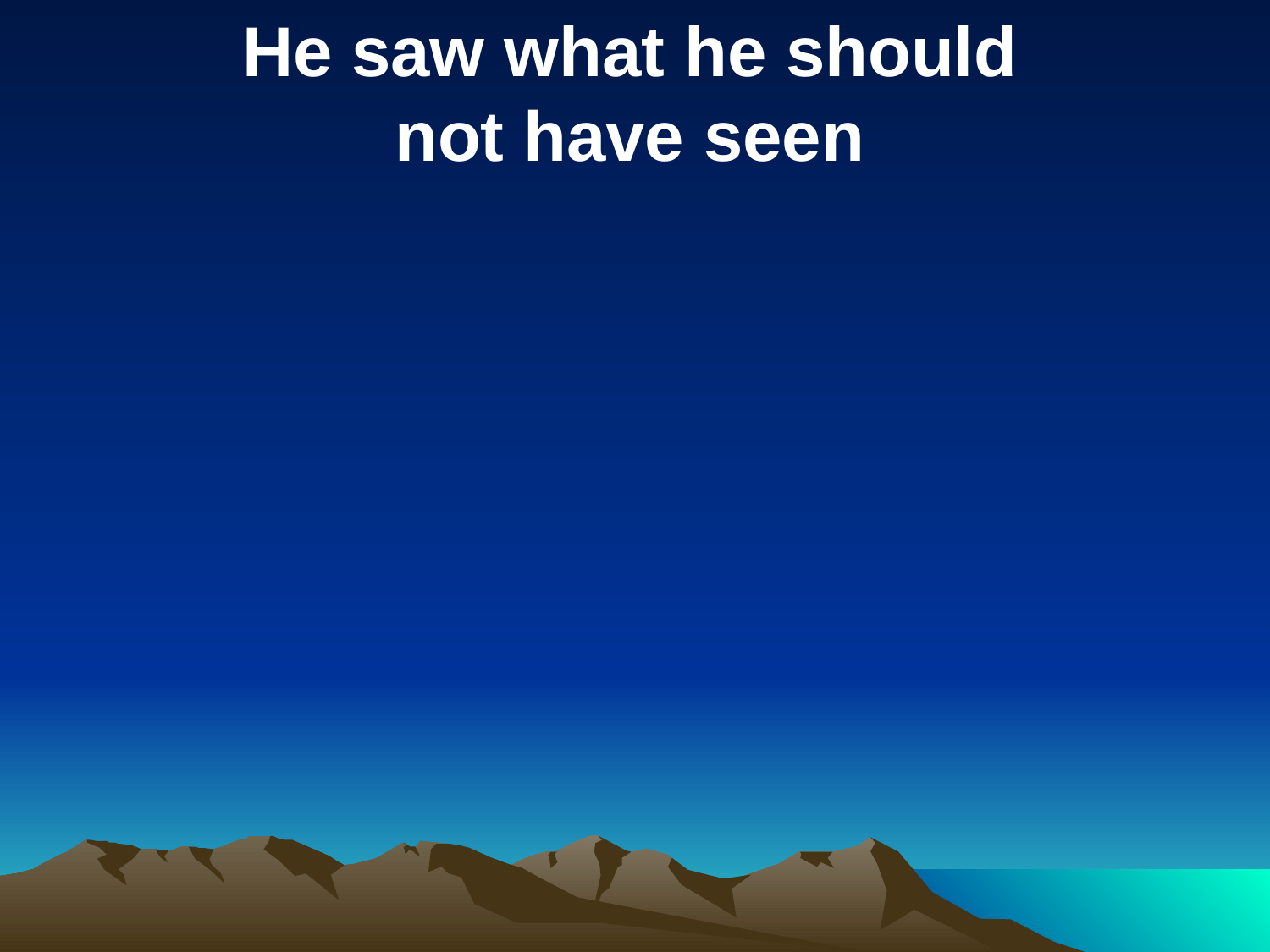

He saw what he should
not have seen